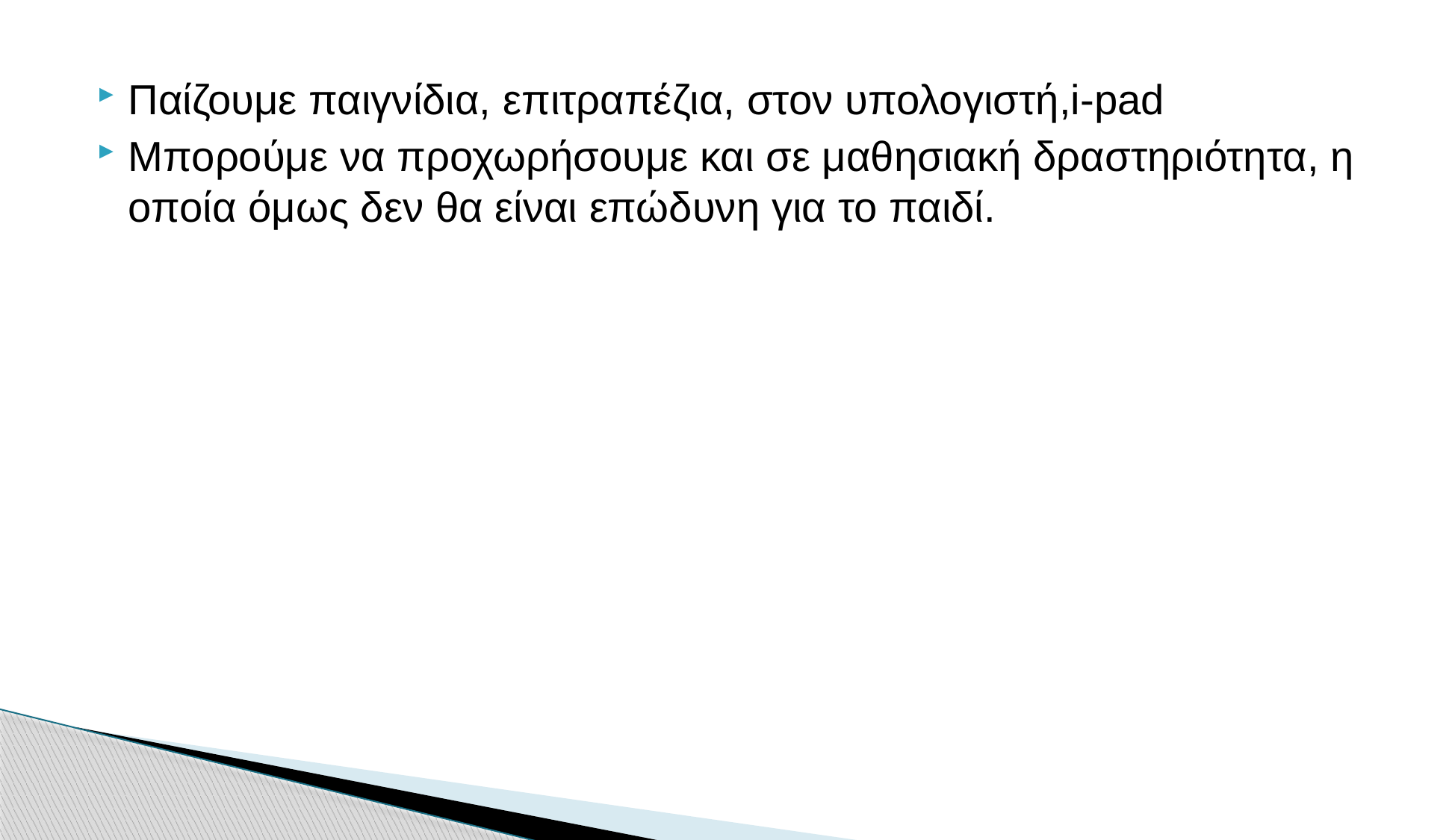

Παίζουμε παιγνίδια, επιτραπέζια, στον υπολογιστή,i-pad
Μπορούμε να προχωρήσουμε και σε μαθησιακή δραστηριότητα, η οποία όμως δεν θα είναι επώδυνη για το παιδί.